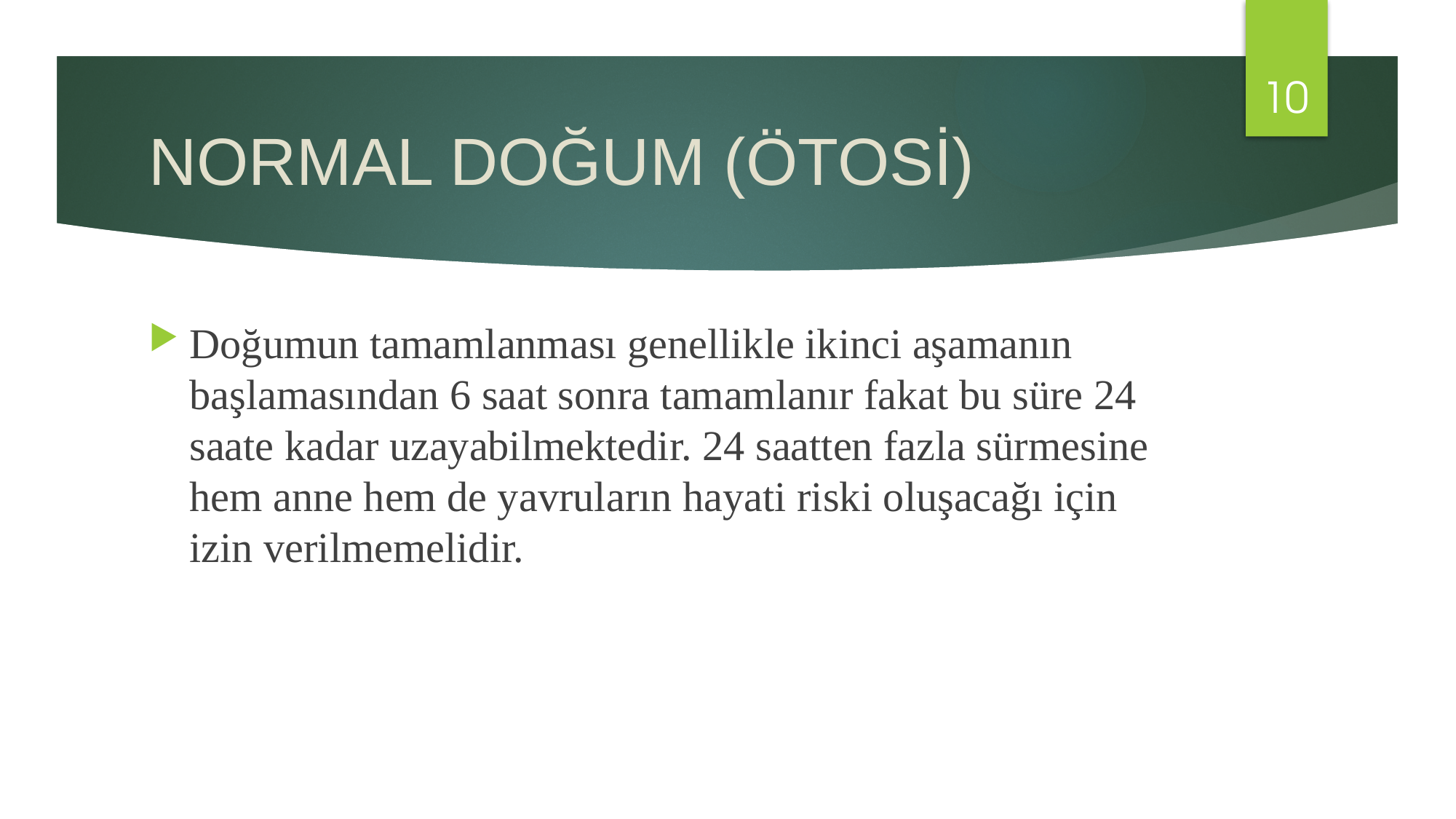

10
# NORMAL DOĞUM (ÖTOSİ)
Doğumun tamamlanması genellikle ikinci aşamanın başlamasından 6 saat sonra tamamlanır fakat bu süre 24 saate kadar uzayabilmektedir. 24 saatten fazla sürmesine hem anne hem de yavruların hayati riski oluşacağı için izin verilmemelidir.